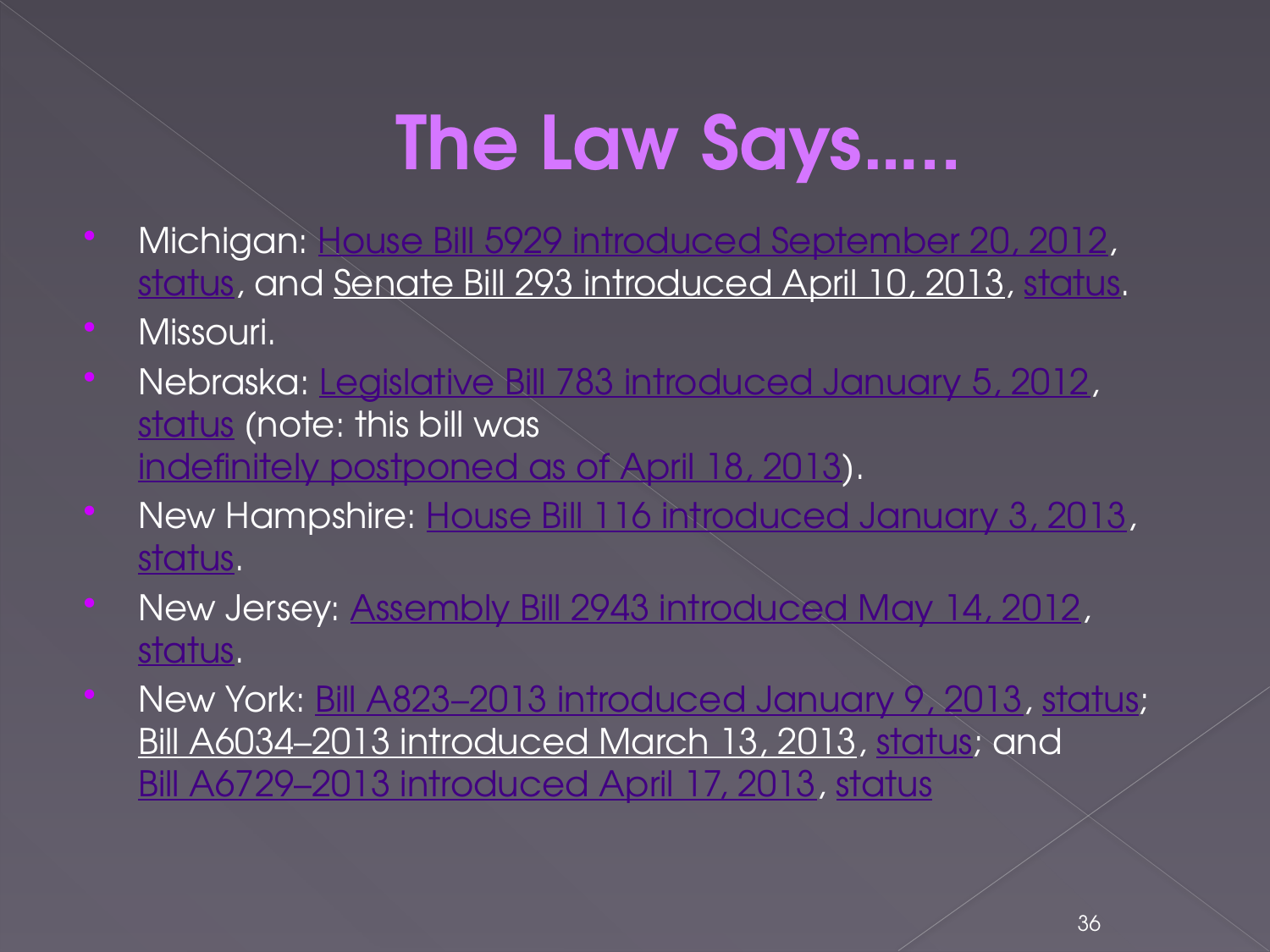

The Law Says…..
Michigan: House Bill 5929 introduced September 20, 2012, status, and Senate Bill 293 introduced April 10, 2013, status.
Missouri.
Nebraska: Legislative Bill 783 introduced January 5, 2012, status (note: this bill was indefinitely postponed as of April 18, 2013).
New Hampshire: House Bill 116 introduced January 3, 2013, status.
New Jersey: Assembly Bill 2943 introduced May 14, 2012, status.
New York: Bill A823–2013 introduced January 9, 2013, status; Bill A6034–2013 introduced March 13, 2013, status; and Bill A6729–2013 introduced April 17, 2013, status

36